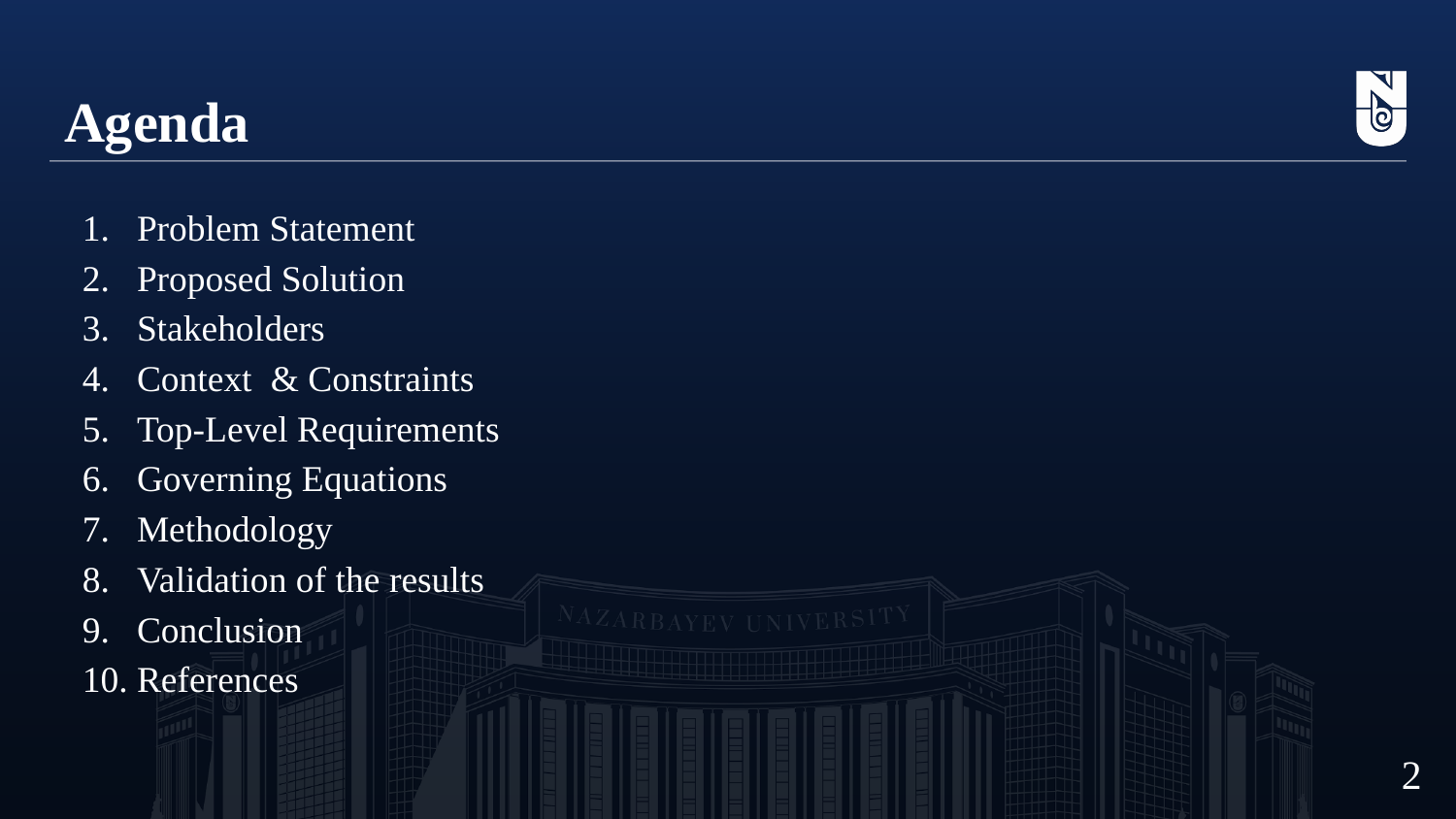

# Agenda
Problem Statement
Proposed Solution
Stakeholders
Context  & Constraints
Top-Level Requirements
Governing Equations
Methodology
Validation of the results
Conclusion
References
2